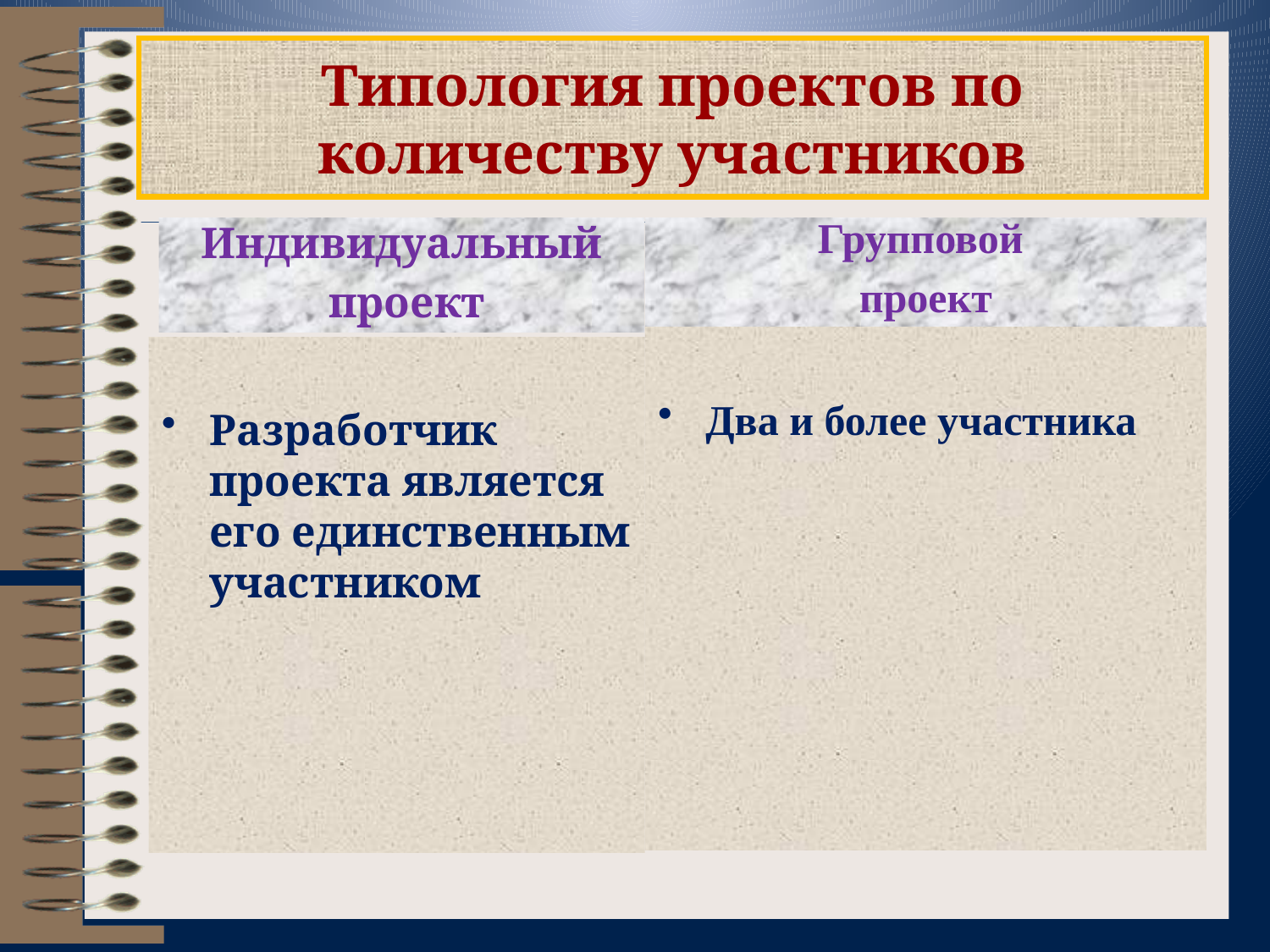

# Типология проектов по количеству участников

Индивидуальный
 проект
Групповой
проект

Два и более участника

Разработчик проекта является его единственным участником